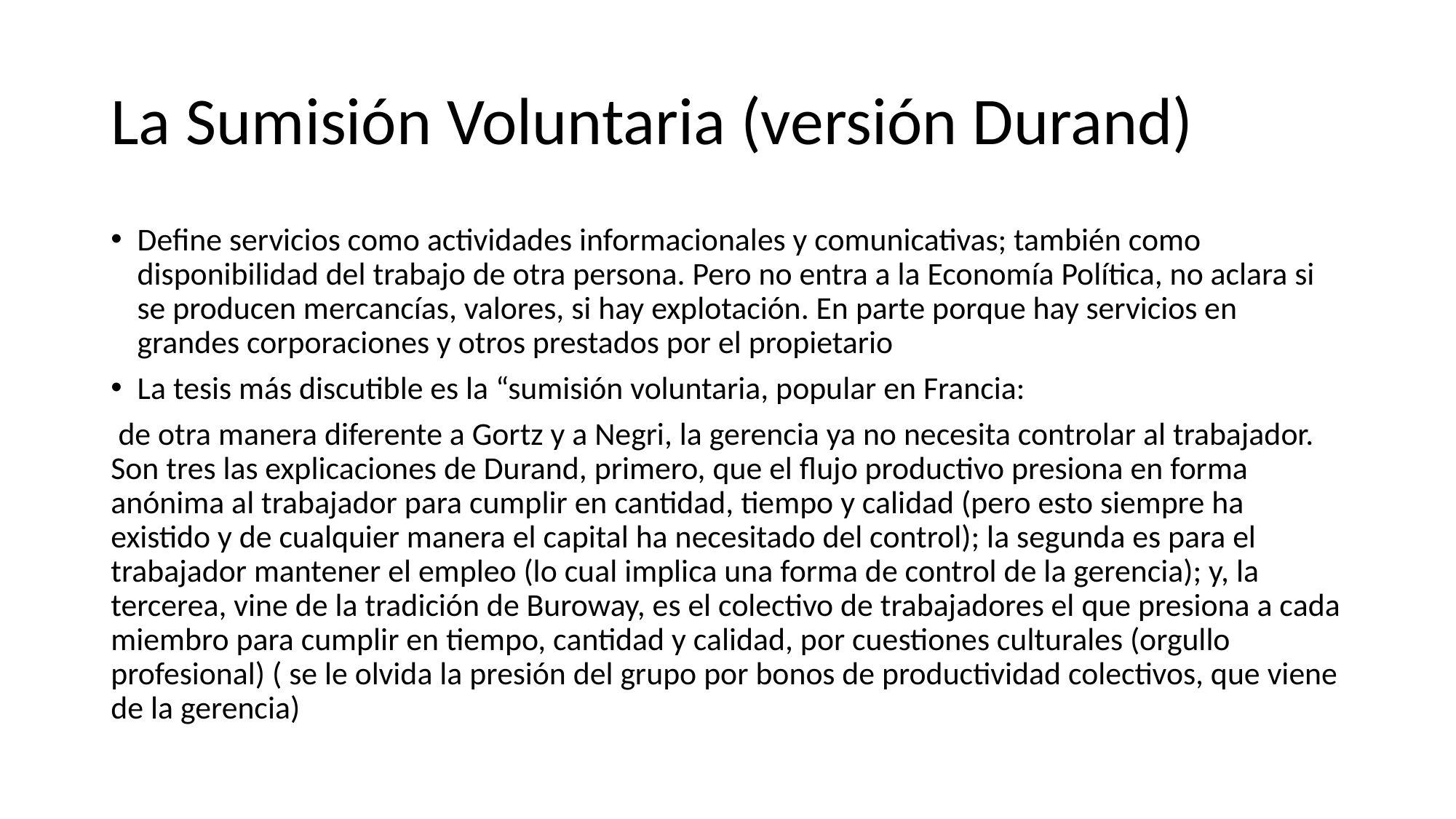

# La Sumisión Voluntaria (versión Durand)
Define servicios como actividades informacionales y comunicativas; también como disponibilidad del trabajo de otra persona. Pero no entra a la Economía Política, no aclara si se producen mercancías, valores, si hay explotación. En parte porque hay servicios en grandes corporaciones y otros prestados por el propietario
La tesis más discutible es la “sumisión voluntaria, popular en Francia:
 de otra manera diferente a Gortz y a Negri, la gerencia ya no necesita controlar al trabajador. Son tres las explicaciones de Durand, primero, que el flujo productivo presiona en forma anónima al trabajador para cumplir en cantidad, tiempo y calidad (pero esto siempre ha existido y de cualquier manera el capital ha necesitado del control); la segunda es para el trabajador mantener el empleo (lo cual implica una forma de control de la gerencia); y, la tercerea, vine de la tradición de Buroway, es el colectivo de trabajadores el que presiona a cada miembro para cumplir en tiempo, cantidad y calidad, por cuestiones culturales (orgullo profesional) ( se le olvida la presión del grupo por bonos de productividad colectivos, que viene de la gerencia)